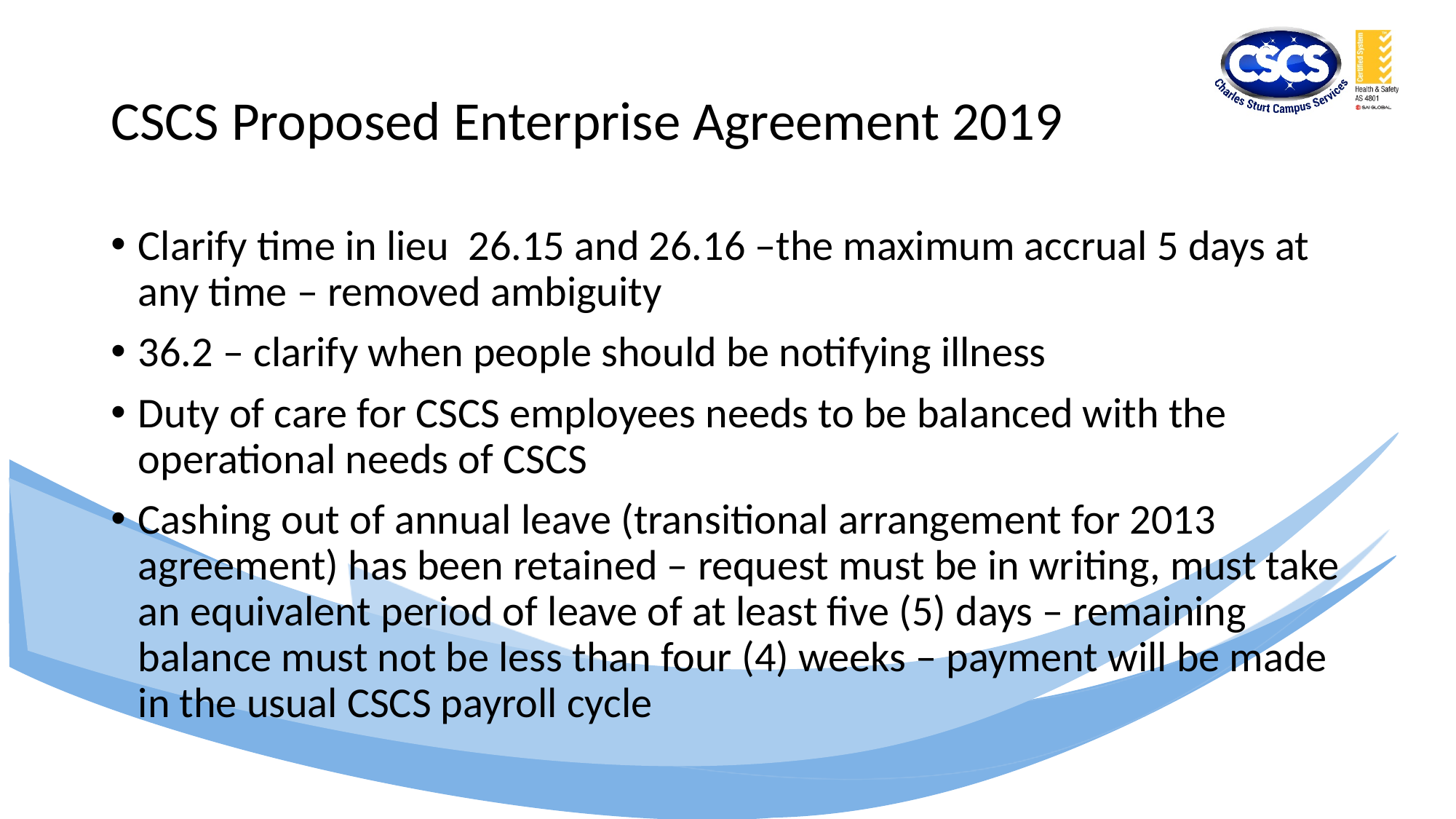

# CSCS Proposed Enterprise Agreement 2019
Clarify time in lieu  26.15 and 26.16 –the maximum accrual 5 days at any time – removed ambiguity
36.2 – clarify when people should be notifying illness
Duty of care for CSCS employees needs to be balanced with the operational needs of CSCS
Cashing out of annual leave (transitional arrangement for 2013 agreement) has been retained – request must be in writing, must take an equivalent period of leave of at least five (5) days – remaining balance must not be less than four (4) weeks – payment will be made in the usual CSCS payroll cycle